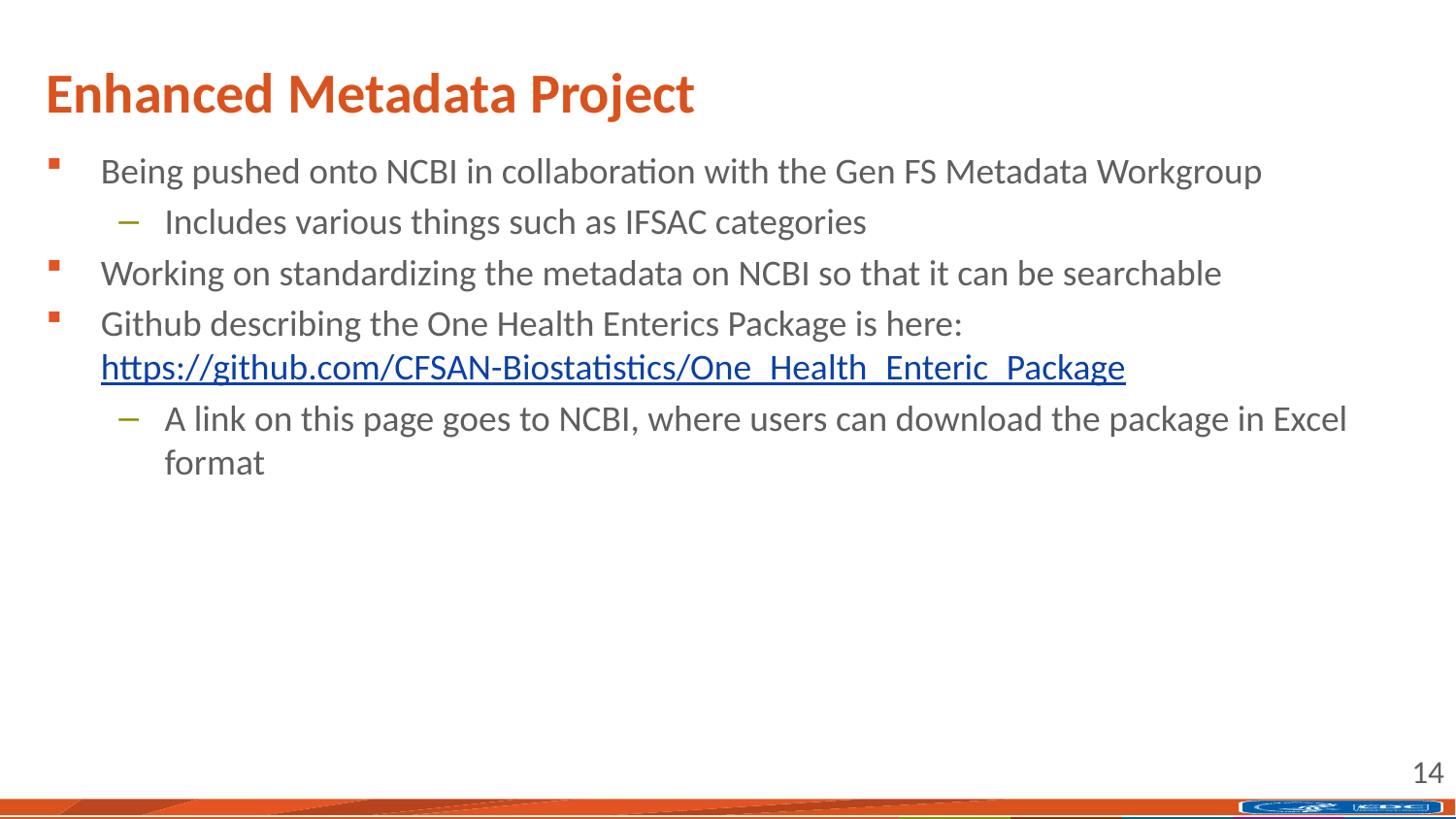

# Enhanced Metadata Project
Being pushed onto NCBI in collaboration with the Gen FS Metadata Workgroup
Includes various things such as IFSAC categories
Working on standardizing the metadata on NCBI so that it can be searchable
Github describing the One Health Enterics Package is here: https://github.com/CFSAN-Biostatistics/One_Health_Enteric_Package
A link on this page goes to NCBI, where users can download the package in Excel format